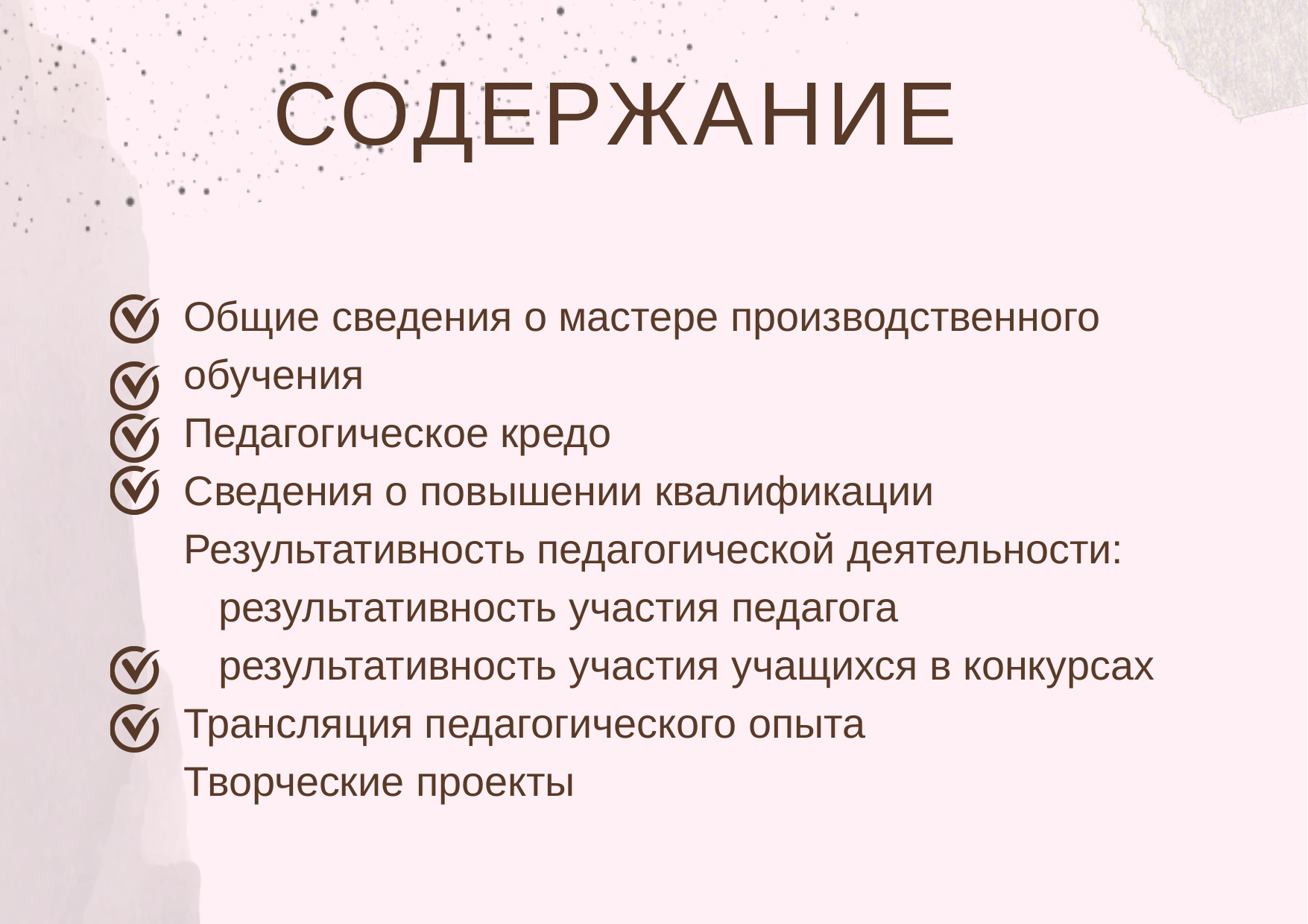

СОДЕРЖАНИЕ

Общие сведения о мастере производственного обучения
Педагогическое кредо
Сведения о повышении квалификации
Результативность педагогической деятельности:
   результативность участия педагога
   результативность участия учащихся в конкурсах
Трансляция педагогического опыта
Творческие проекты